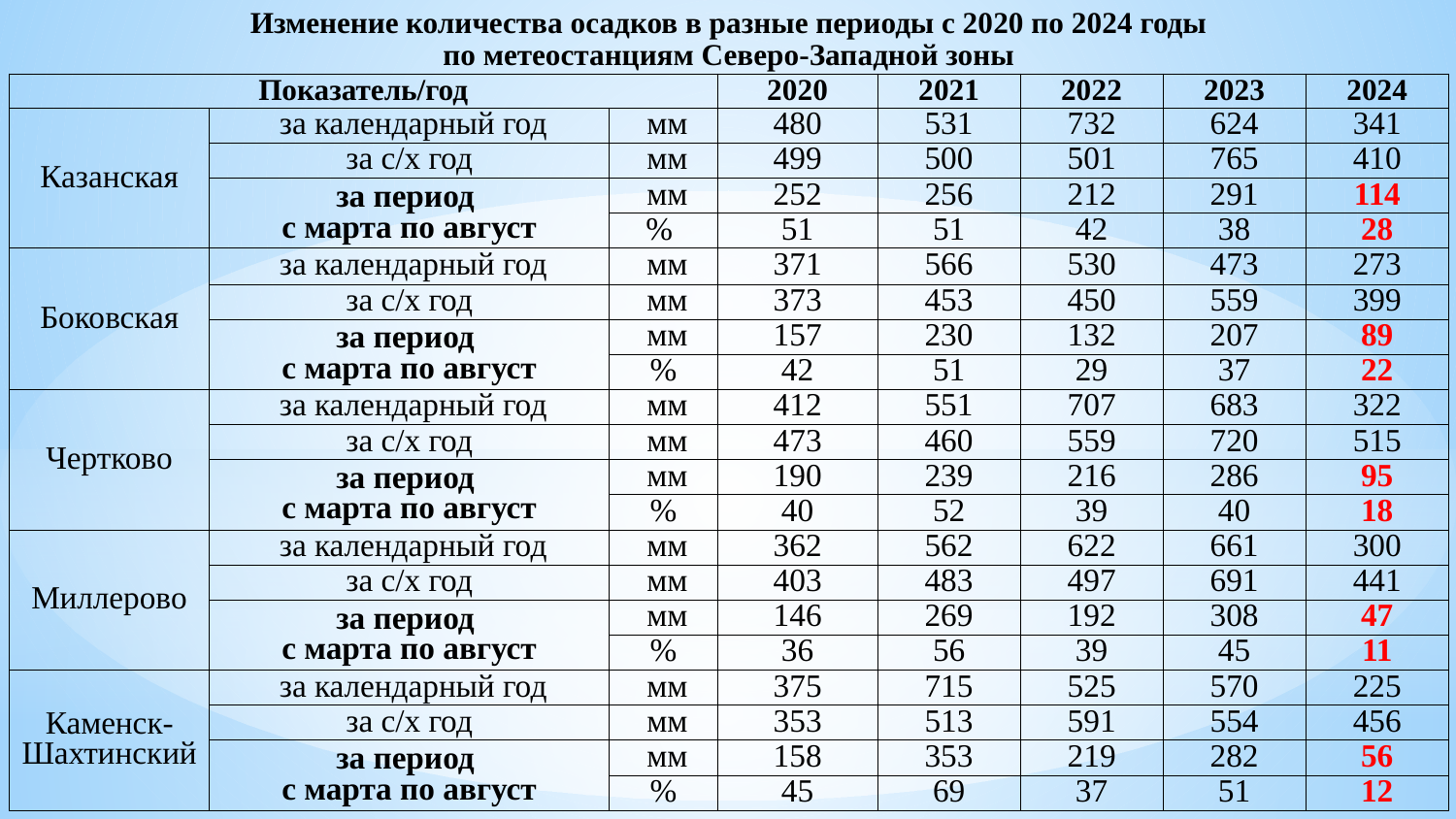

Изменение количества осадков в разные периоды с 2020 по 2024 годы
по метеостанциям Северо-Западной зоны
| Показатель/год |  |  | 2020 | 2021 | 2022 | 2023 | 2024 |
| --- | --- | --- | --- | --- | --- | --- | --- |
| Казанская | за календарный год | мм | 480 | 531 | 732 | 624 | 341 |
|  | за с/х год | мм | 499 | 500 | 501 | 765 | 410 |
|  | за период с марта по август | мм | 252 | 256 | 212 | 291 | 114 |
|  |  | % | 51 | 51 | 42 | 38 | 28 |
| Боковская | за календарный год | мм | 371 | 566 | 530 | 473 | 273 |
|  | за с/х год | мм | 373 | 453 | 450 | 559 | 399 |
|  | за период с марта по август | мм | 157 | 230 | 132 | 207 | 89 |
|  |  | % | 42 | 51 | 29 | 37 | 22 |
| Чертково | за календарный год | мм | 412 | 551 | 707 | 683 | 322 |
|  | за с/х год | мм | 473 | 460 | 559 | 720 | 515 |
|  | за период с марта по август | мм | 190 | 239 | 216 | 286 | 95 |
|  |  | % | 40 | 52 | 39 | 40 | 18 |
| Миллерово | за календарный год | мм | 362 | 562 | 622 | 661 | 300 |
|  | за с/х год | мм | 403 | 483 | 497 | 691 | 441 |
|  | за период с марта по август | мм | 146 | 269 | 192 | 308 | 47 |
|  |  | % | 36 | 56 | 39 | 45 | 11 |
| Каменск-Шахтинский | за календарный год | мм | 375 | 715 | 525 | 570 | 225 |
|  | за с/х год | мм | 353 | 513 | 591 | 554 | 456 |
|  | за период с марта по август | мм | 158 | 353 | 219 | 282 | 56 |
|  |  | % | 45 | 69 | 37 | 51 | 12 |